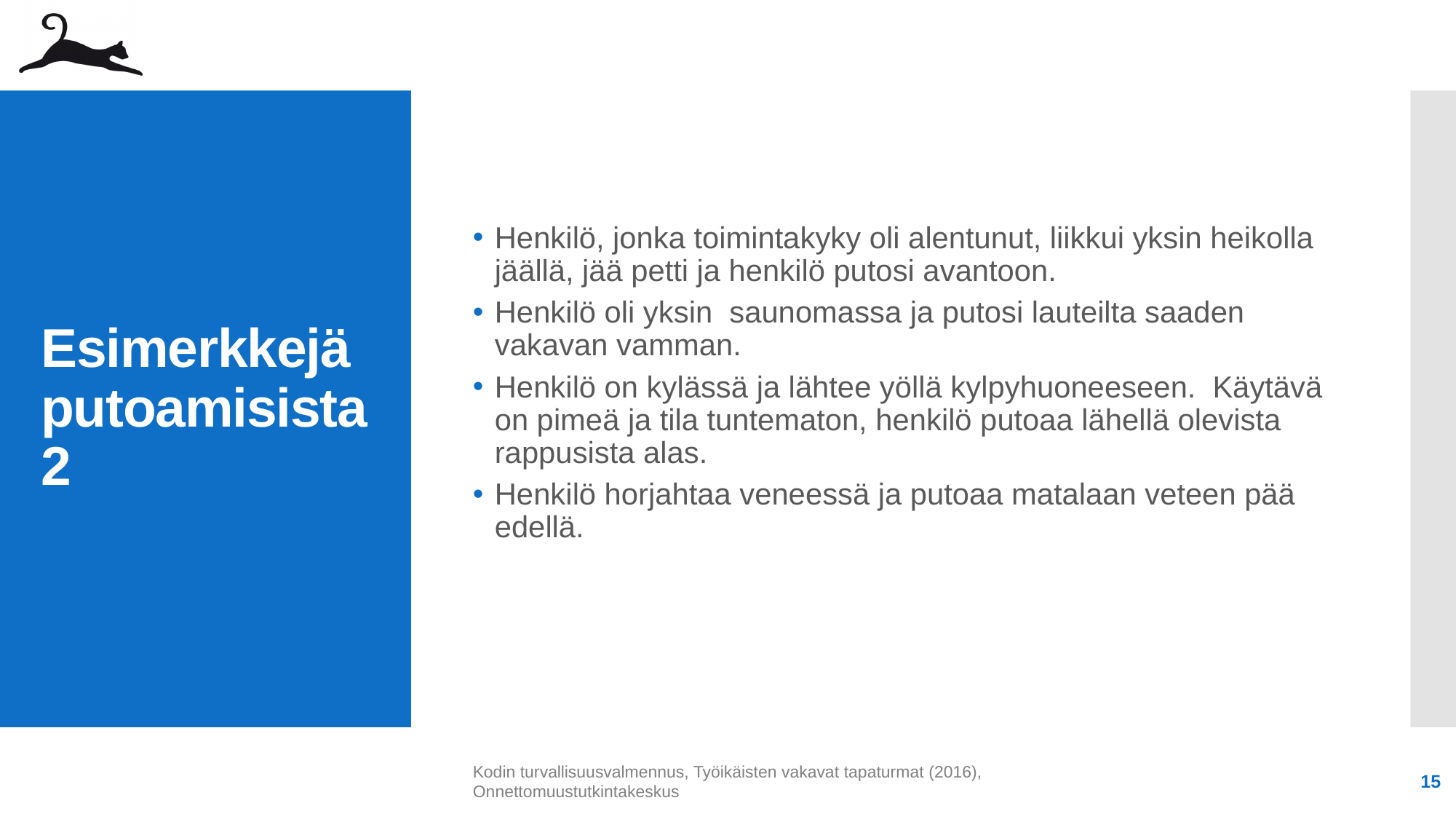

Henkilö, jonka toimintakyky oli alentunut, liikkui yksin heikolla jäällä, jää petti ja henkilö putosi avantoon.
Henkilö oli yksin  saunomassa ja putosi lauteilta saaden  vakavan vamman.
Henkilö on kylässä ja lähtee yöllä kylpyhuoneeseen.  Käytävä on pimeä ja tila tuntematon, henkilö putoaa lähellä olevista rappusista alas.
Henkilö horjahtaa veneessä ja putoaa matalaan veteen pää edellä.

# Esimerkkejä putoamisista 2
Kodin turvallisuusvalmennus, Työikäisten vakavat tapaturmat (2016), Onnettomuustutkintakeskus
15